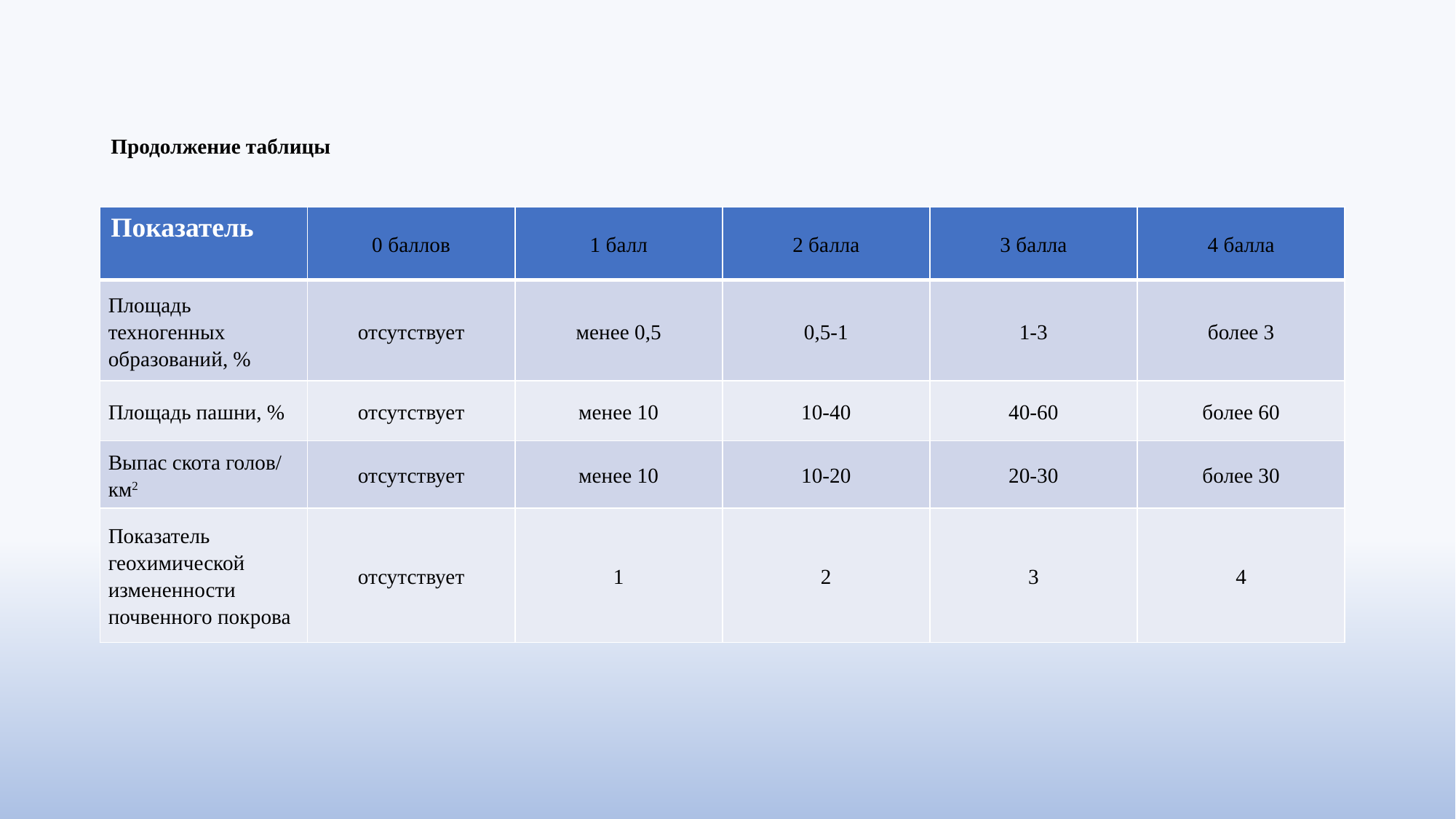

# Продолжение таблицы
| Показатель | 0 баллов | 1 балл | 2 балла | 3 балла | 4 балла |
| --- | --- | --- | --- | --- | --- |
| Площадь техногенных образований, % | отсутствует | менее 0,5 | 0,5-1 | 1-3 | более 3 |
| Площадь пашни, % | отсутствует | менее 10 | 10-40 | 40-60 | более 60 |
| Выпас скота голов/ км2 | отсутствует | менее 10 | 10-20 | 20-30 | более 30 |
| Показатель геохимической измененности почвенного покрова | отсутствует | 1 | 2 | 3 | 4 |